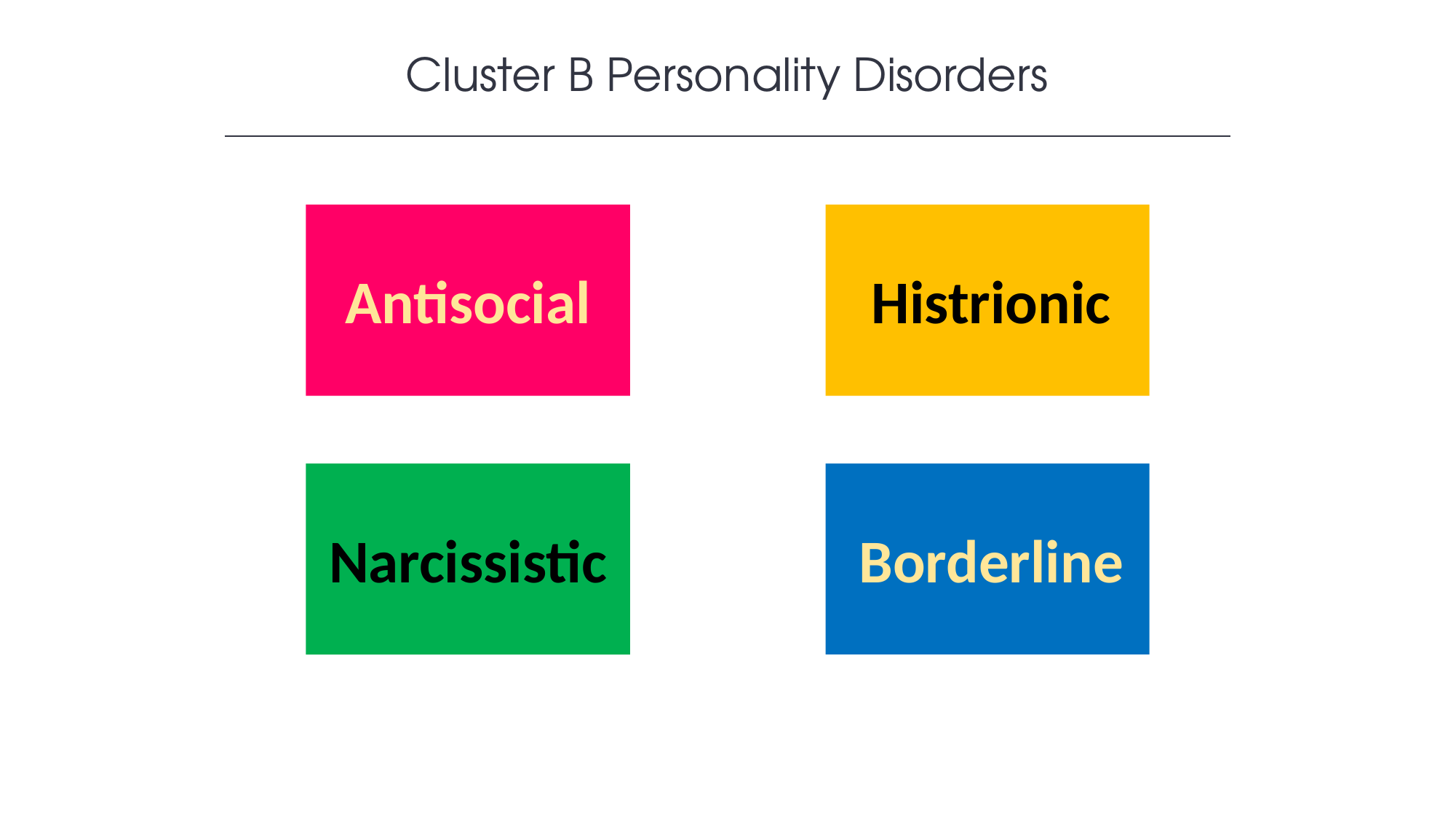

Cluster B Personality Disorders

Antisocial
Histrionic

Borderline
Narcissistic